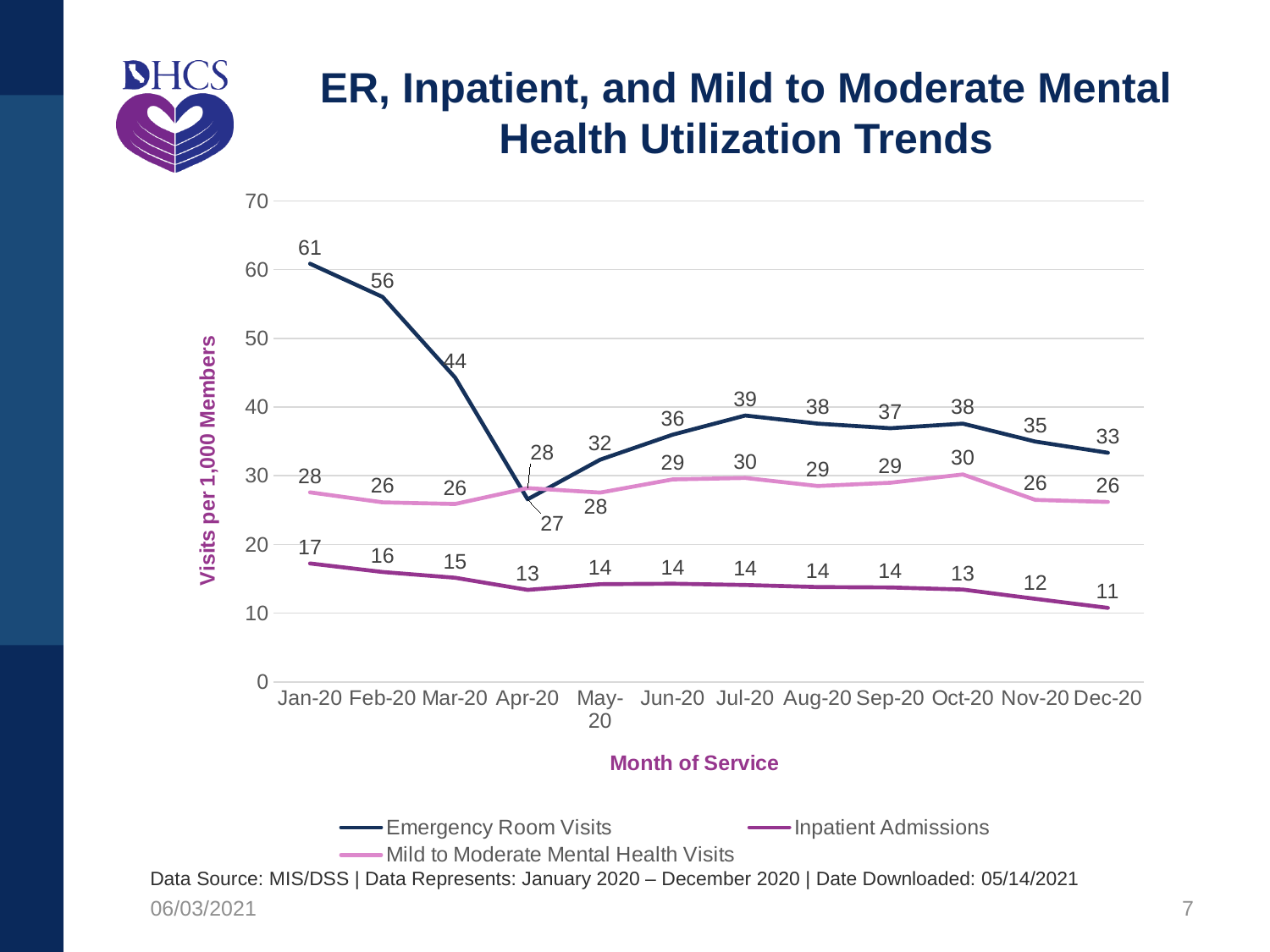

# ER, Inpatient, and Mild to Moderate Mental Health Utilization Trends

### Chart

| Category | Emergency Room Visits | Inpatient Admissions | Mild to Moderate Mental Health Visits |
|---|---|---|---|
| Jan-20 | 60.85984915979247 | 17.23073207782838 | 27.58943334722744 |
| Feb-20 | 56.02430405002999 | 15.988014563254849 | 26.13540616282634 |
| Mar-20 | 44.29607146723466 | 15.150235628875633 | 25.895727281697248 |
| Apr-20 | 26.57726951002329 | 13.388961190516056 | 28.20889208538188 |
| May-20 | 32.348878571738595 | 14.214707462011114 | 27.551934777010555 |
| Jun-20 | 35.98020203342697 | 14.290635710464418 | 29.47334768606348 |
| Jul-20 | 38.765147132137336 | 14.096836845064448 | 29.68635145894074 |
| Aug-20 | 37.588582497639315 | 13.796878788440761 | 28.512313155103328 |
| Sep-20 | 36.919231150404286 | 13.744848882885334 | 28.98385132171975 |
| Oct-20 | 37.58878685541446 | 13.4380247846986 | 30.196146358149385 |
| Nov-20 | 34.98062614811508 | 12.081706194270401 | 26.491071634902415 |
| Dec-20 | 33.349009035743116 | 10.765716395625931 | 26.19094780701164 |
Data Source: MIS/DSS | Data Represents: January 2020 – December 2020 | Date Downloaded: 05/14/2021
06/03/2021
7